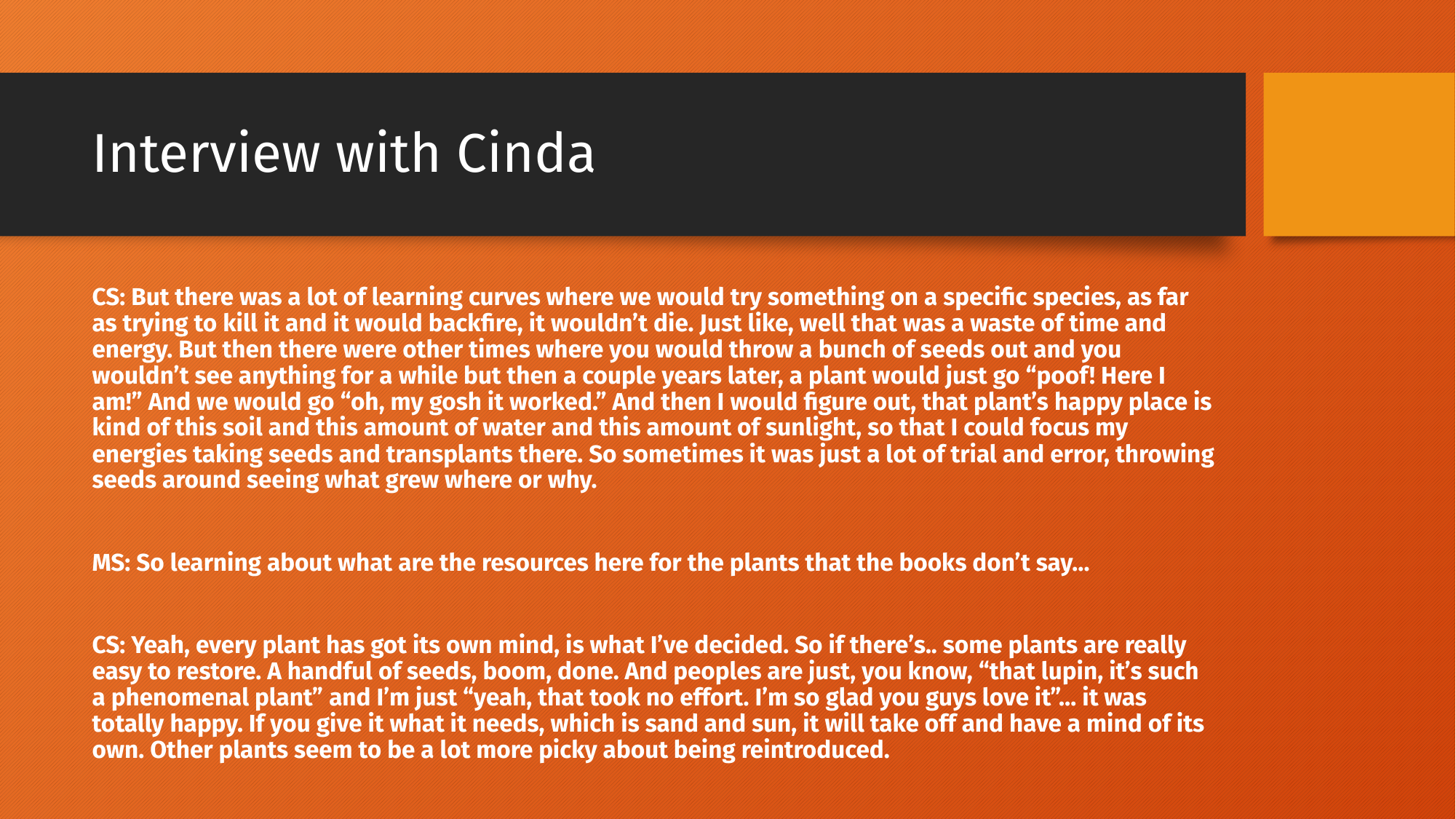

# Interview with Cinda
CS: But there was a lot of learning curves where we would try something on a specific species, as far as trying to kill it and it would backfire, it wouldn’t die. Just like, well that was a waste of time and energy. But then there were other times where you would throw a bunch of seeds out and you wouldn’t see anything for a while but then a couple years later, a plant would just go “poof! Here I am!” And we would go “oh, my gosh it worked.” And then I would figure out, that plant’s happy place is kind of this soil and this amount of water and this amount of sunlight, so that I could focus my energies taking seeds and transplants there. So sometimes it was just a lot of trial and error, throwing seeds around seeing what grew where or why.

MS: So learning about what are the resources here for the plants that the books don’t say…

CS: Yeah, every plant has got its own mind, is what I’ve decided. So if there’s.. some plants are really easy to restore. A handful of seeds, boom, done. And peoples are just, you know, “that lupin, it’s such a phenomenal plant” and I’m just “yeah, that took no effort. I’m so glad you guys love it”… it was totally happy. If you give it what it needs, which is sand and sun, it will take off and have a mind of its own. Other plants seem to be a lot more picky about being reintroduced.